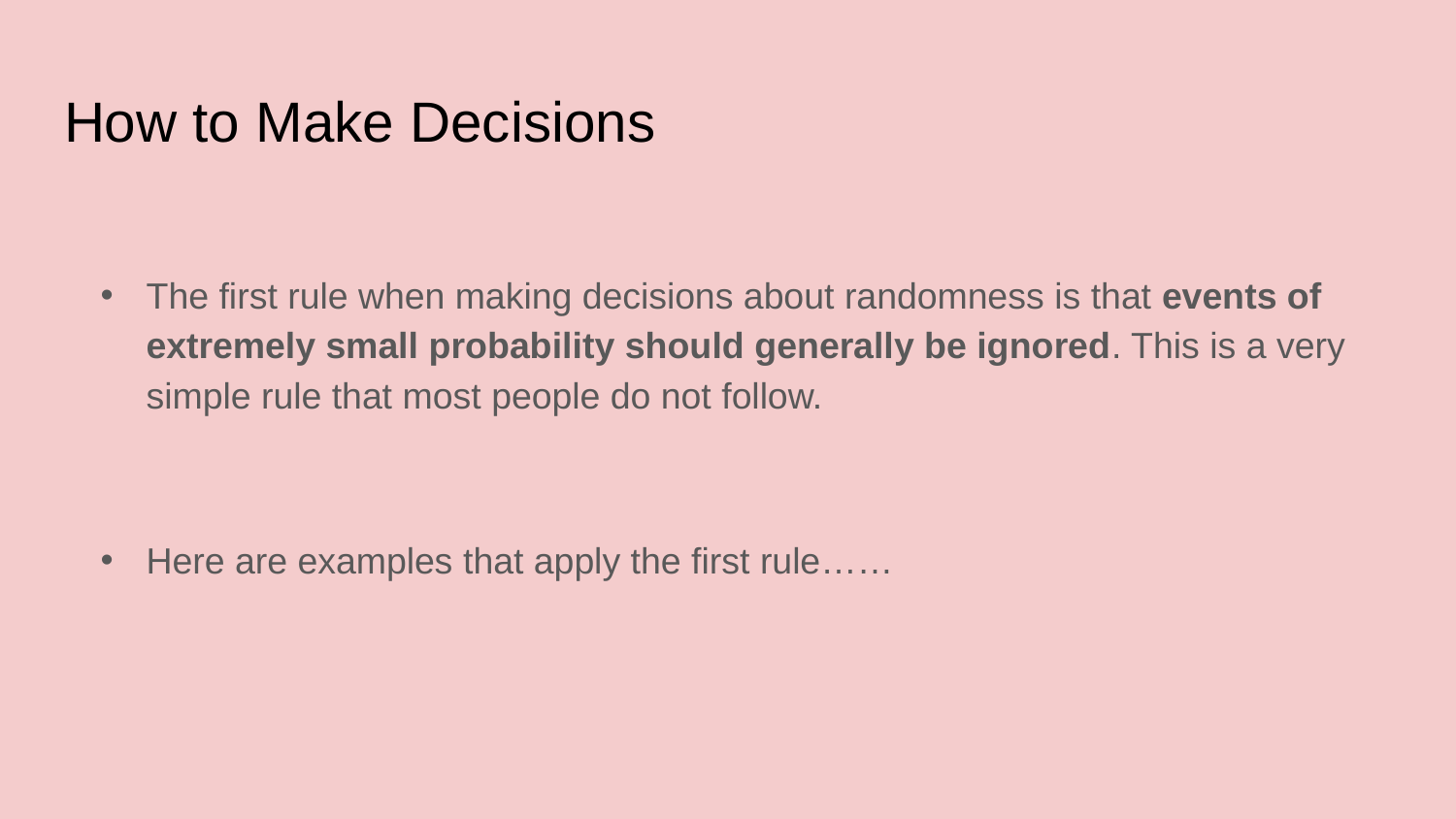

# How to Make Decisions

The first rule when making decisions about randomness is that events of extremely small probability should generally be ignored. This is a very simple rule that most people do not follow.

Here are examples that apply the first rule……